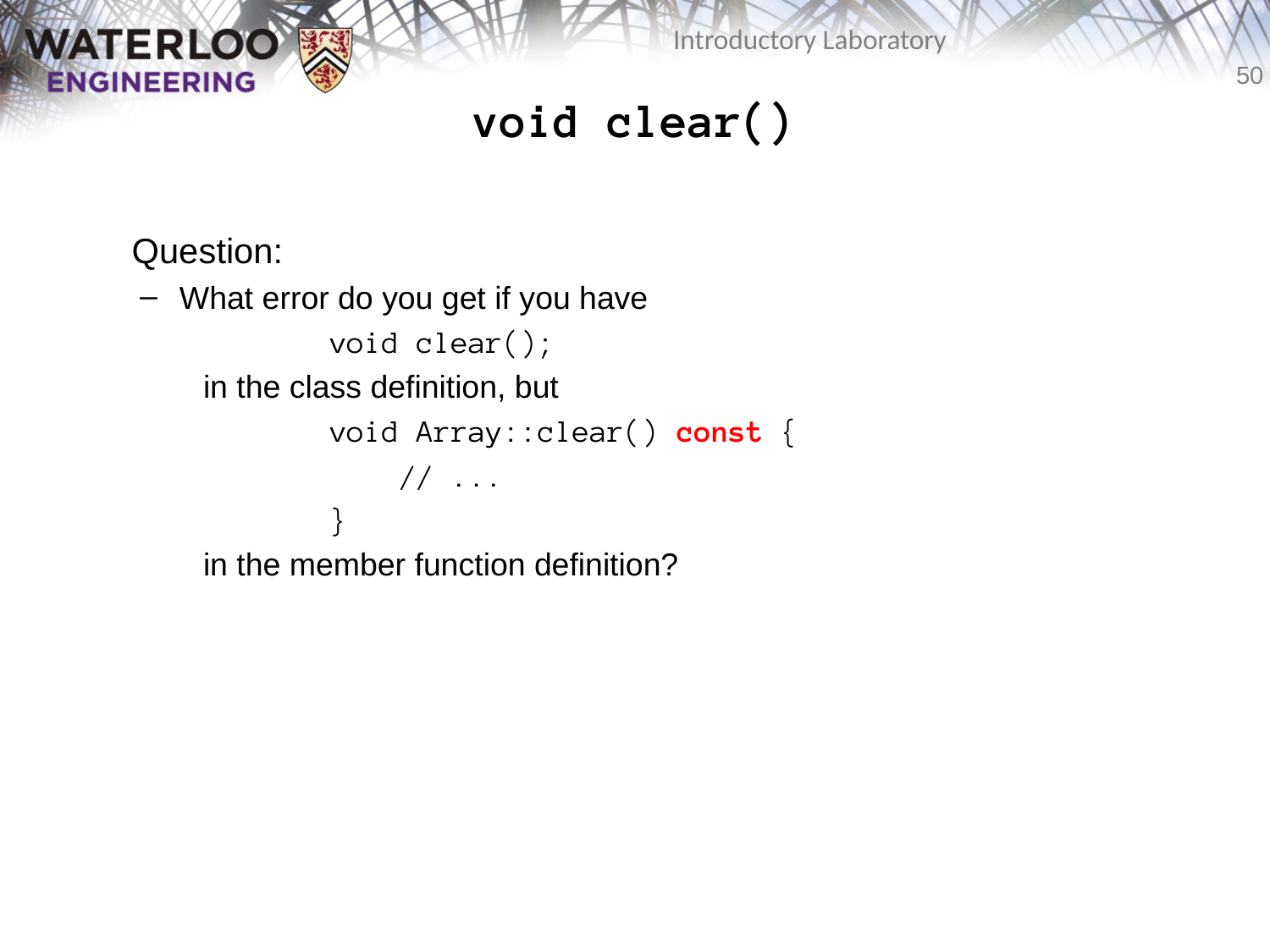

# void clear()
Question:
What error do you get if you have
		void clear();
	in the class definition, but
		void Array::clear() const {
		    // ...
		}
	in the member function definition?